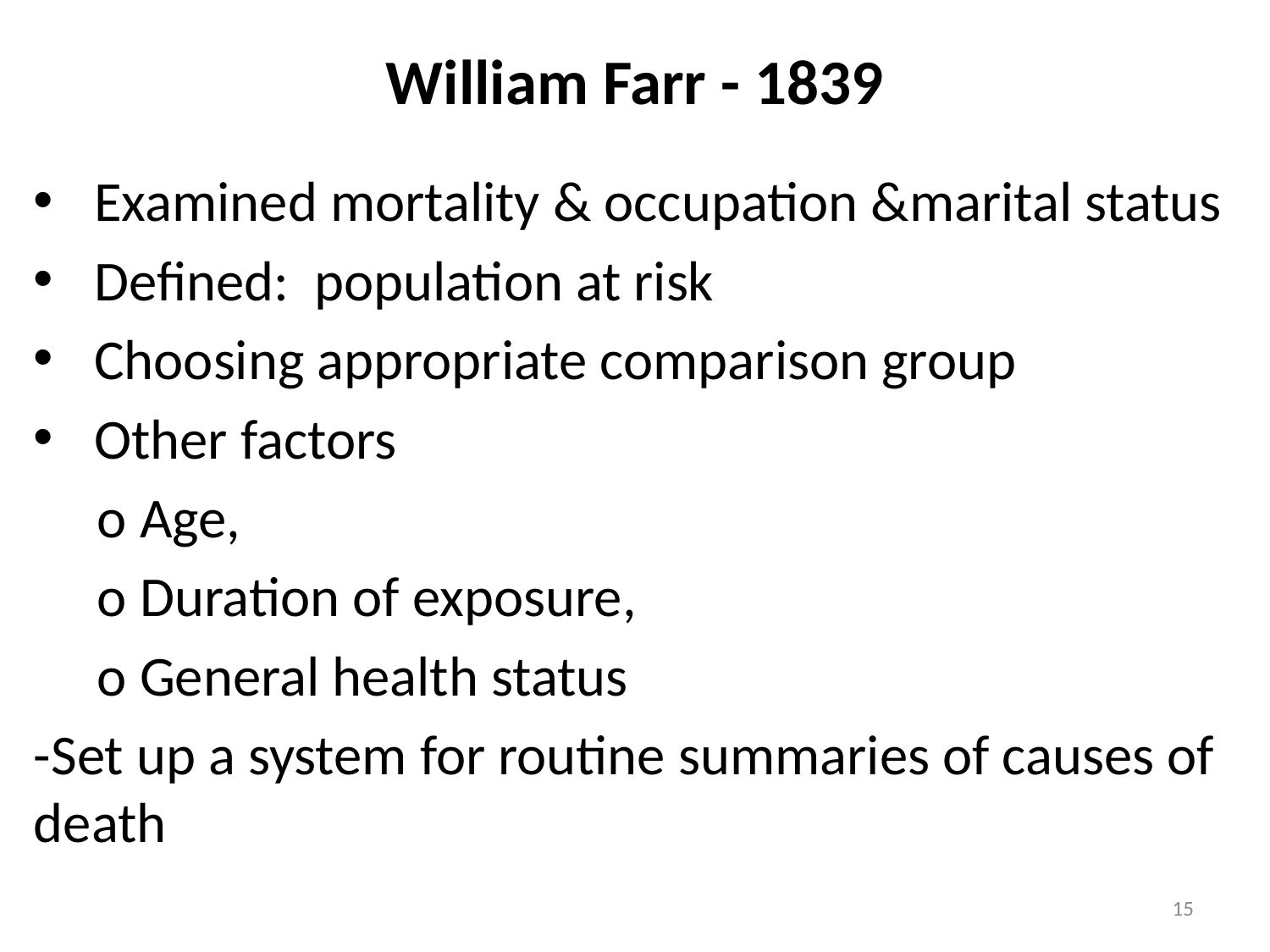

# William Farr - 1839
 Examined mortality & occupation &marital status
 Defined:  population at risk
 Choosing appropriate comparison group
 Other factors
     o Age,
     o Duration of exposure,
     o General health status
-Set up a system for routine summaries of causes of death
15